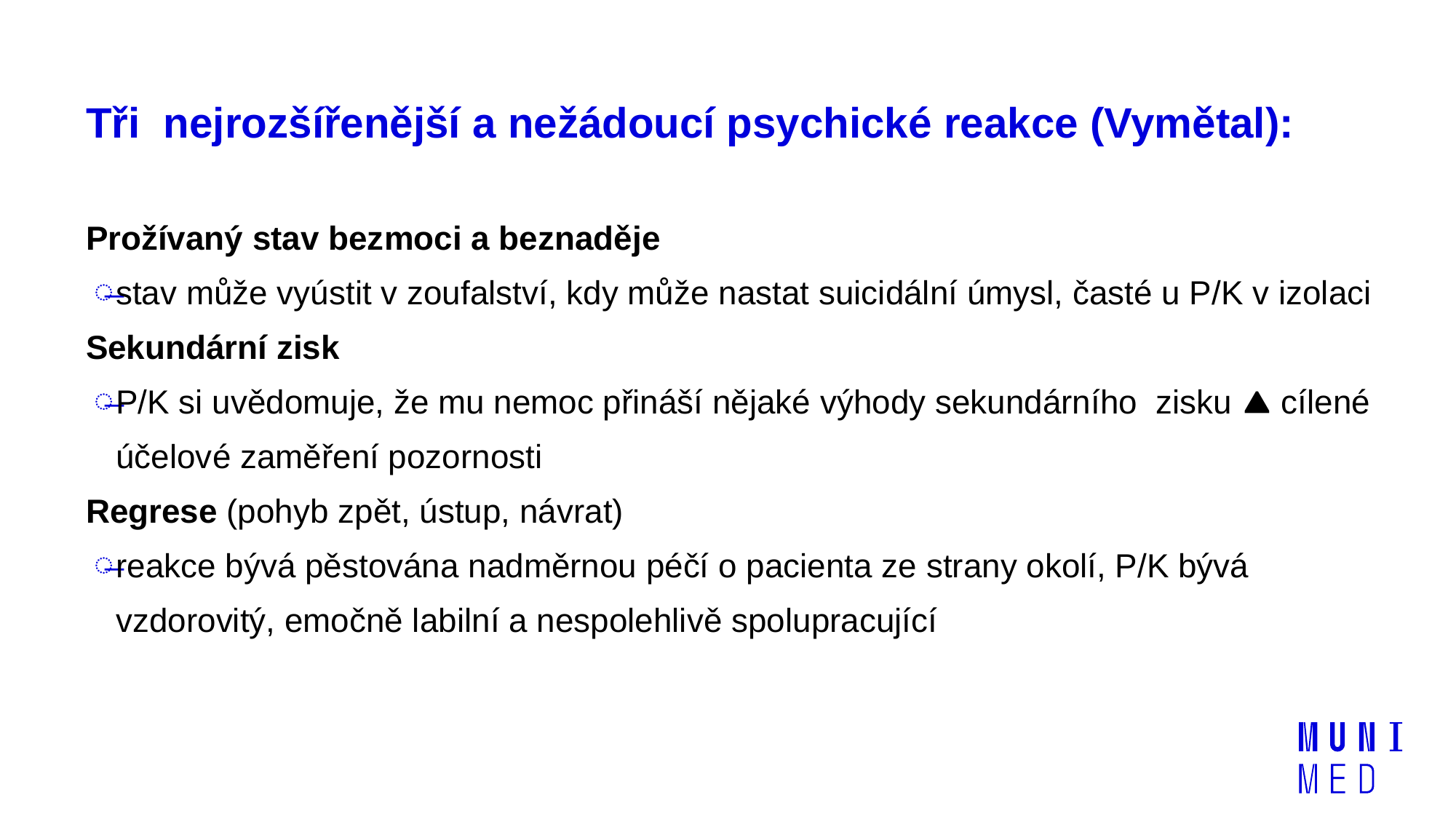

# Tři  nejrozšířenější a nežádoucí psychické reakce (Vymětal):
Prožívaný stav bezmoci a beznaděje
stav může vyústit v zoufalství, kdy může nastat suicidální úmysl, časté u P/K v izolaci
Sekundární zisk
P/K si uvědomuje, že mu nemoc přináší nějaké výhody sekundárního  zisku ▲ cílené účelové zaměření pozornosti
Regrese (pohyb zpět, ústup, návrat)
reakce bývá pěstována nadměrnou péčí o pacienta ze strany okolí, P/K bývá vzdorovitý, emočně labilní a nespolehlivě spolupracující